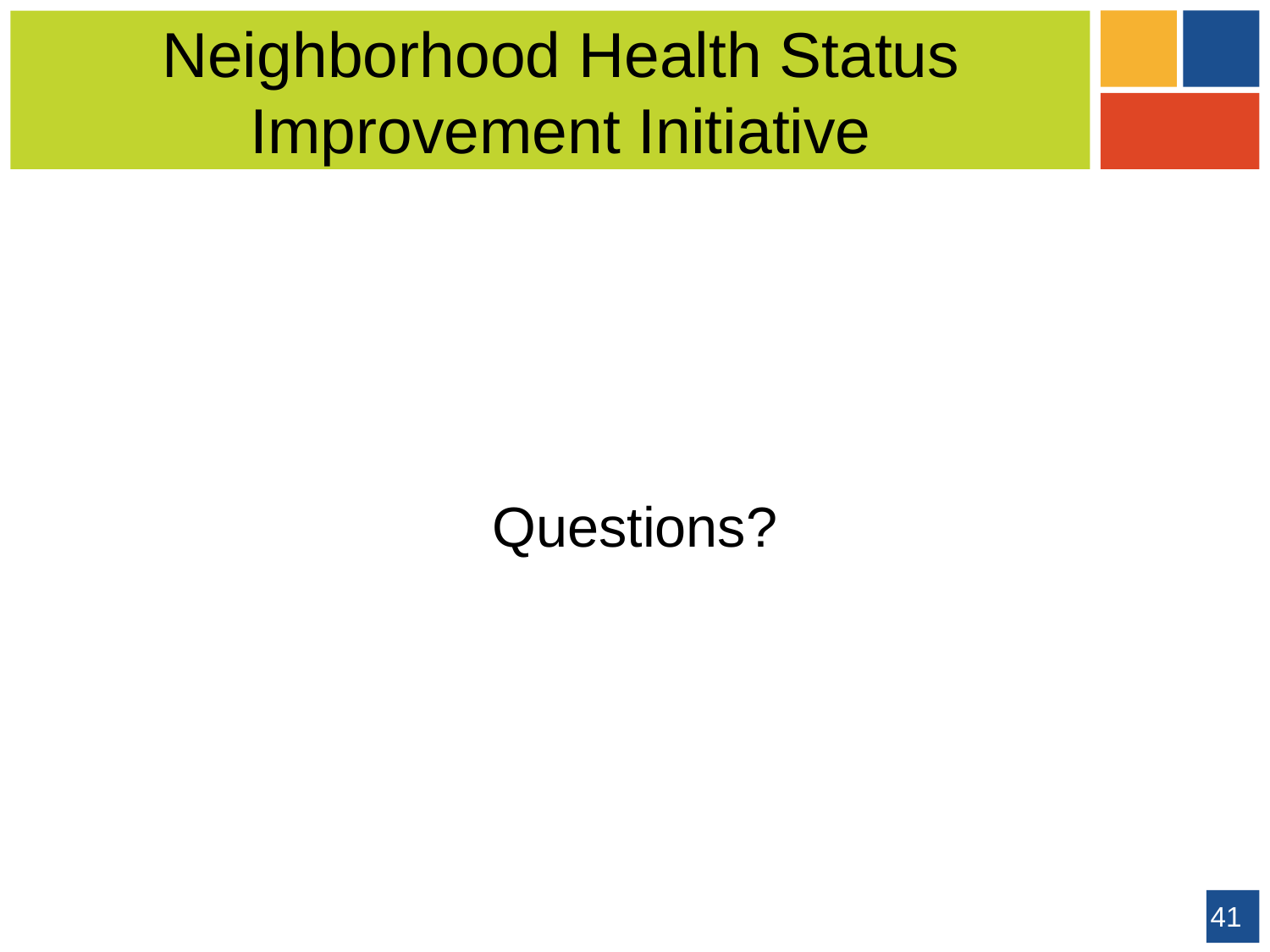

# Neighborhood Health Status Improvement Initiative
Questions?
41